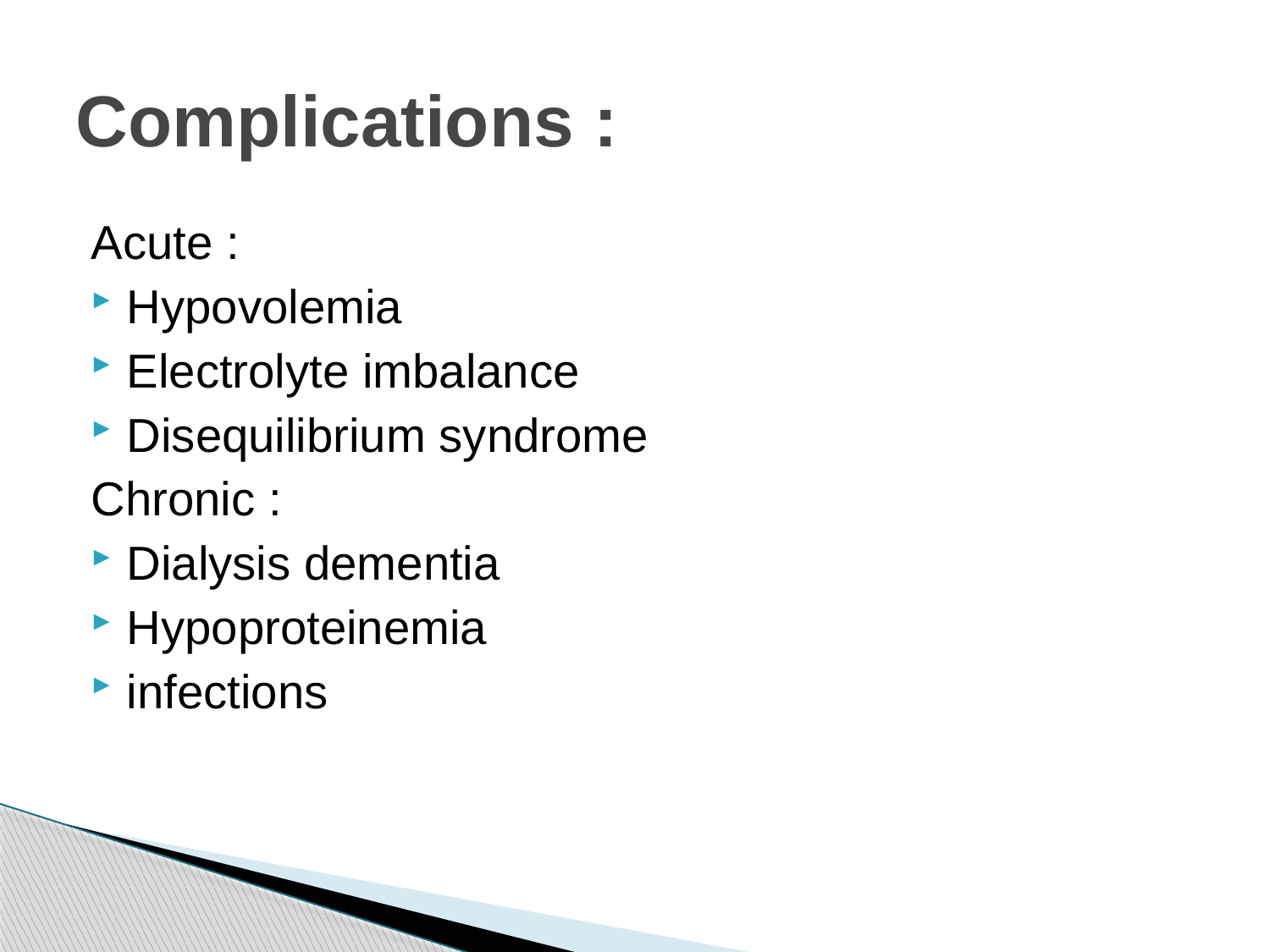

# Complications :
Acute :
Hypovolemia
Electrolyte imbalance
Disequilibrium syndrome
Chronic :
Dialysis dementia
Hypoproteinemia
infections